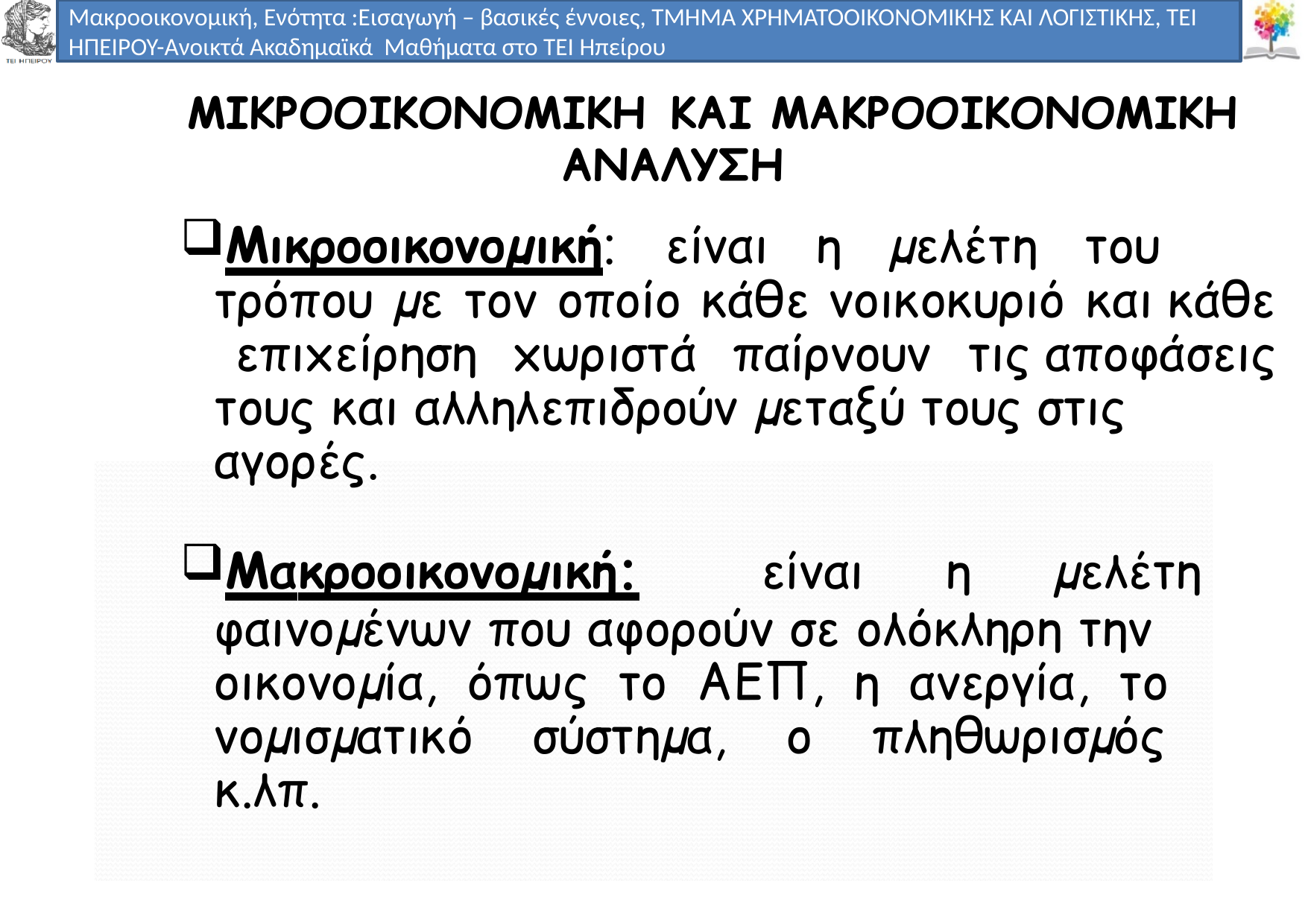

Μακροοικονομική, Ενότητα :Εισαγωγή – βασικές έννοιες, ΤΜΗΜΑ ΧΡΗΜΑΤΟΟΙΚΟΝΟΜΙΚΗΣ ΚΑΙ ΛΟΓΙΣΤΙΚΗΣ, ΤΕΙ ΗΠΕΙΡΟΥ-Ανοικτά Ακαδημαϊκά  Μαθήματα στο ΤΕΙ Ηπείρου

# ΜΙΚΡΟΟΙΚΟΝΟΜΙΚΗ ΚΑΙ ΜΑΚΡΟΟΙΚΟΝΟΜΙΚΗ ΑΝΑΛΥΣΗ
Μικροοικονοµική:   είναι   η   µελέτη   του τρόπου µε τον οποίο κάθε νοικοκυριό και κάθε  επιχείρηση  χωριστά  παίρνουν  τις αποφάσεις τους και αλληλεπιδρούν µεταξύ τους στις αγορές.

Μακροοικονοµική:     είναι     η     µελέτη
φαινοµένων που αφορούν σε ολόκληρη την οικονοµία,  όπως  το  ΑΕΠ,  η  ανεργία,  το νοµισµατικό    σύστηµα,    ο    πληθωρισµός κ.λπ.